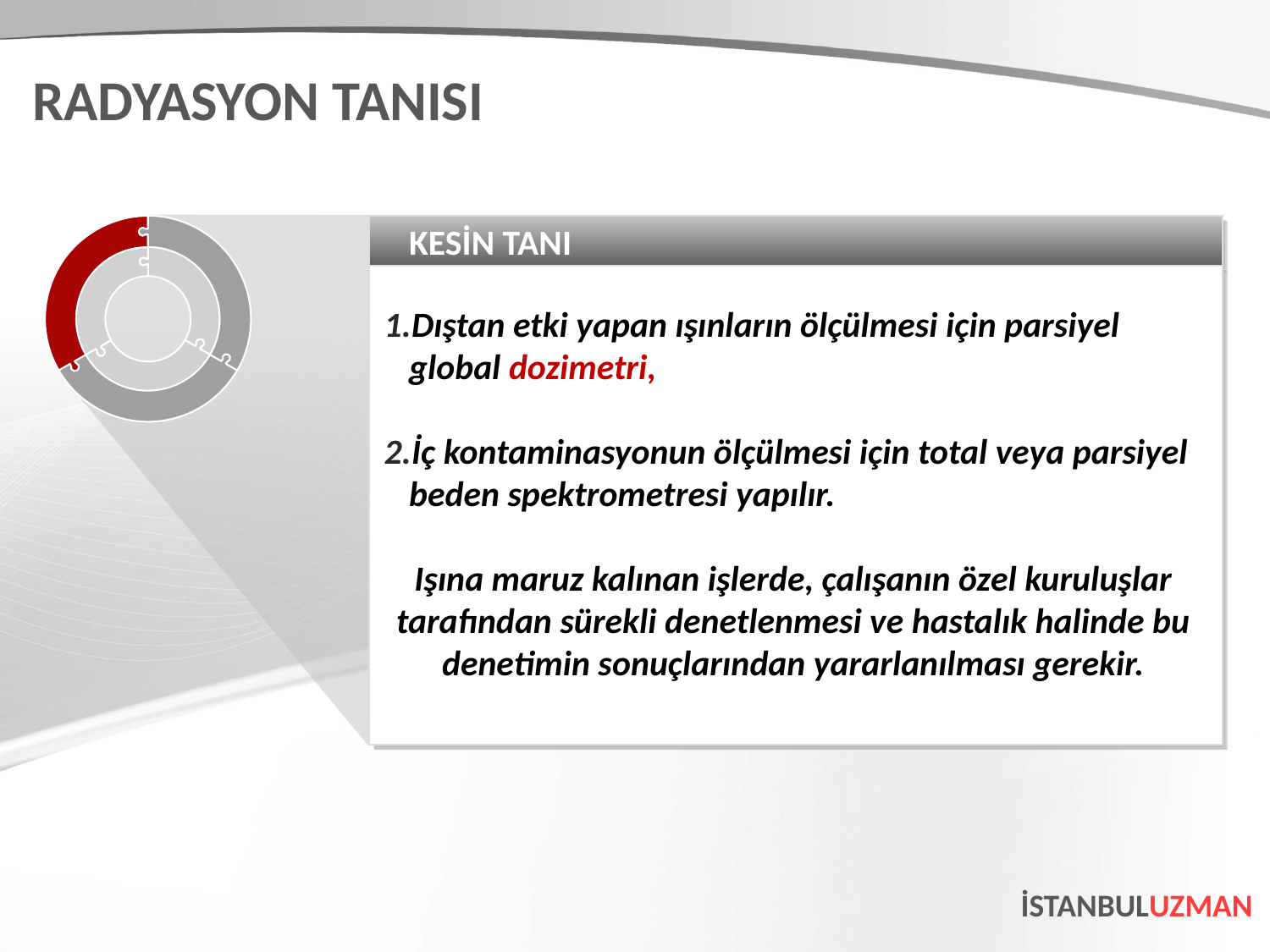

RADYASYON TANISI

KESİN TANI

Dıştan etki yapan ışınların ölçülmesi için parsiyel global dozimetri,

İç kontaminasyonun ölçülmesi için total veya parsiyel beden spektrometresi yapılır.

Işına maruz kalınan işlerde, çalışanın özel kuruluşlar tarafından sürekli denetlenmesi ve hastalık halinde bu denetimin sonuçlarından yararlanılması gerekir.
İSTANBULUZMAN